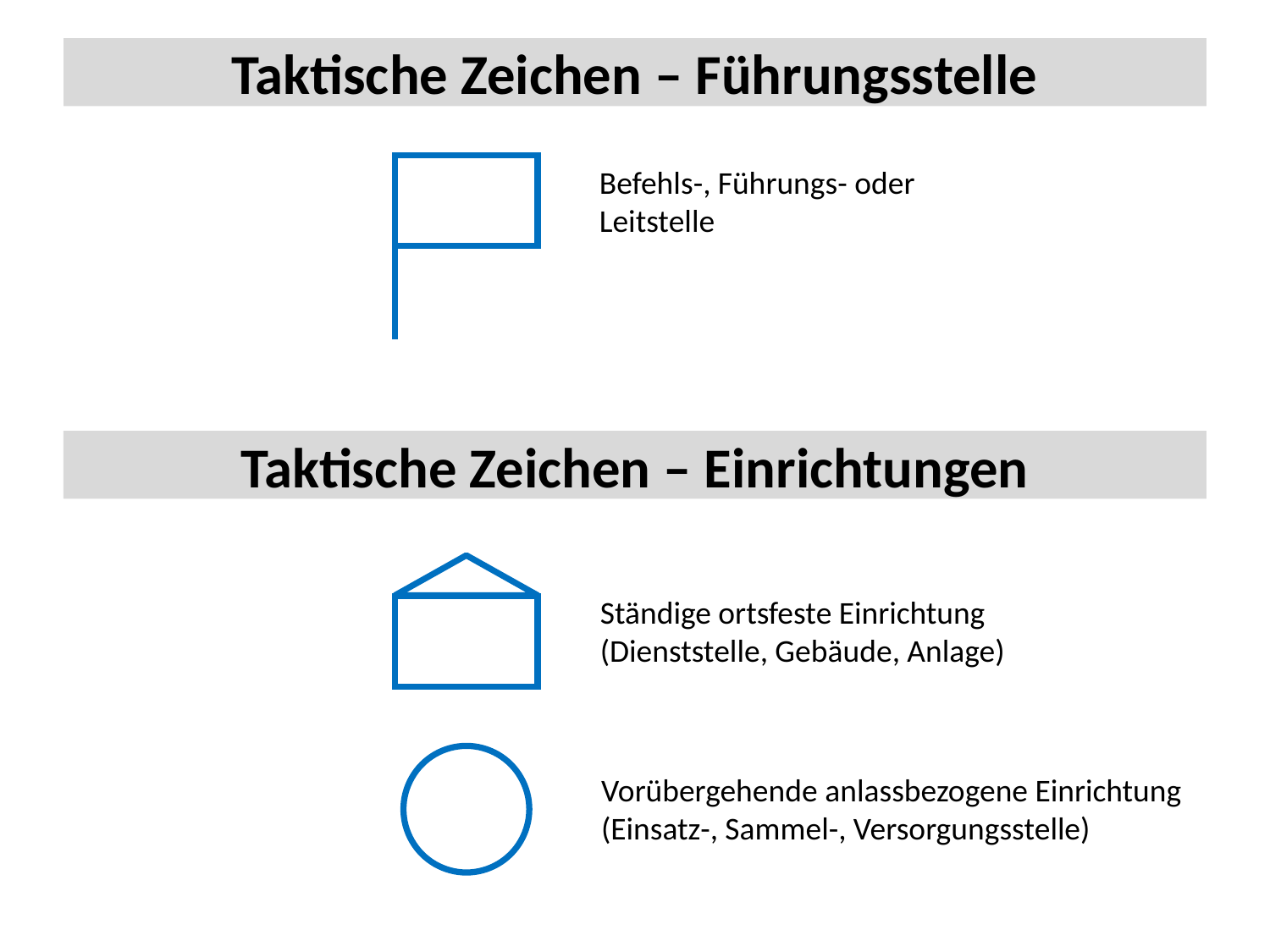

# Taktische Zeichen – Führungsstelle

Befehls-, Führungs- oder
Leitstelle
Taktische Zeichen – Einrichtungen

Ständige ortsfeste Einrichtung
(Dienststelle, Gebäude, Anlage)

Vorübergehende anlassbezogene Einrichtung
(Einsatz-, Sammel-, Versorgungsstelle)